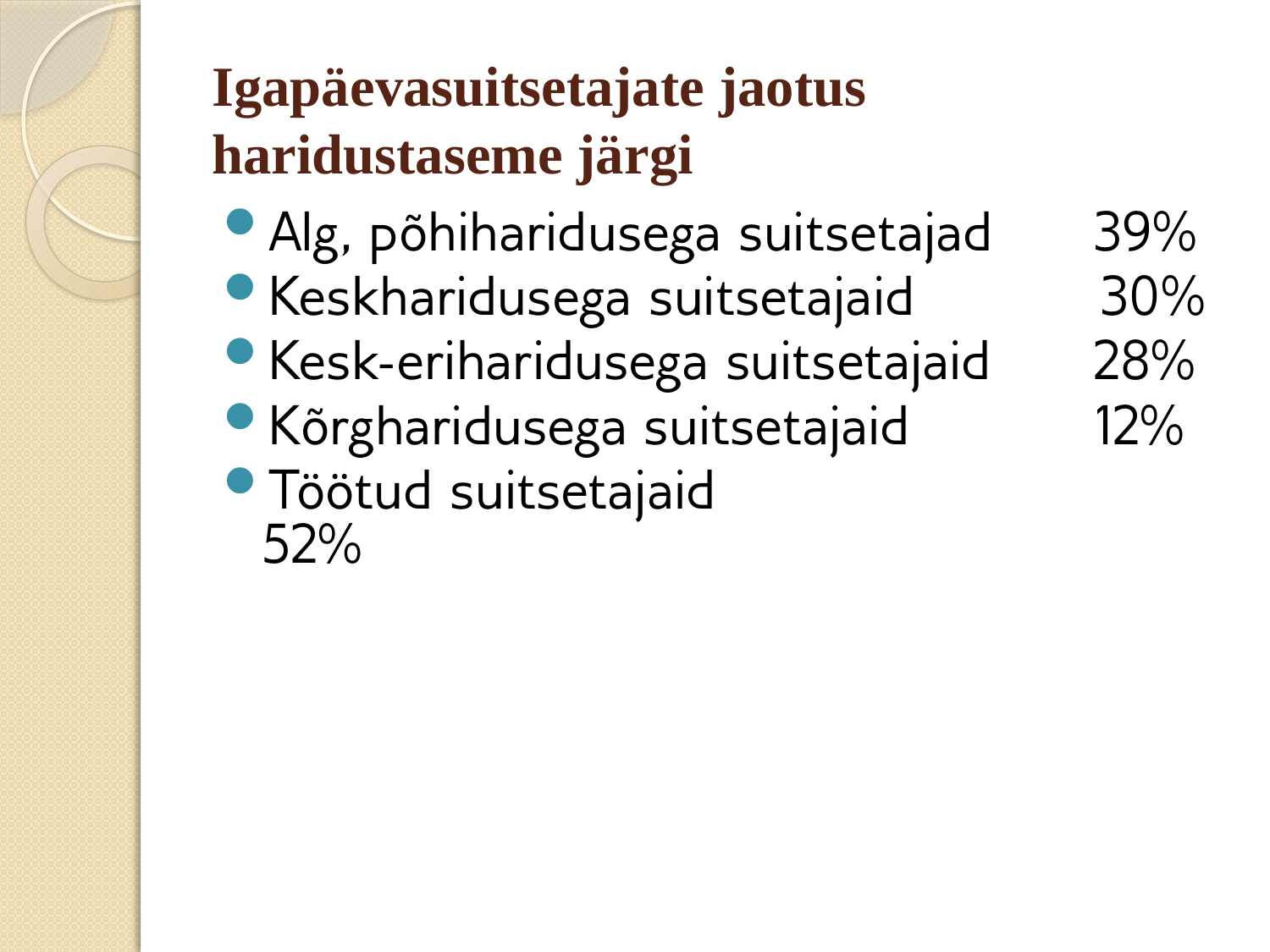

# Igapäevasuitsetajate jaotus haridustaseme järgi
Alg, põhiharidusega suitsetajad      39%
Keskharidusega suitsetajaid           30%
Kesk-eriharidusega suitsetajaid      28%
Kõrgharidusega suitsetajaid           12%
Töötud suitsetajaid                          52%